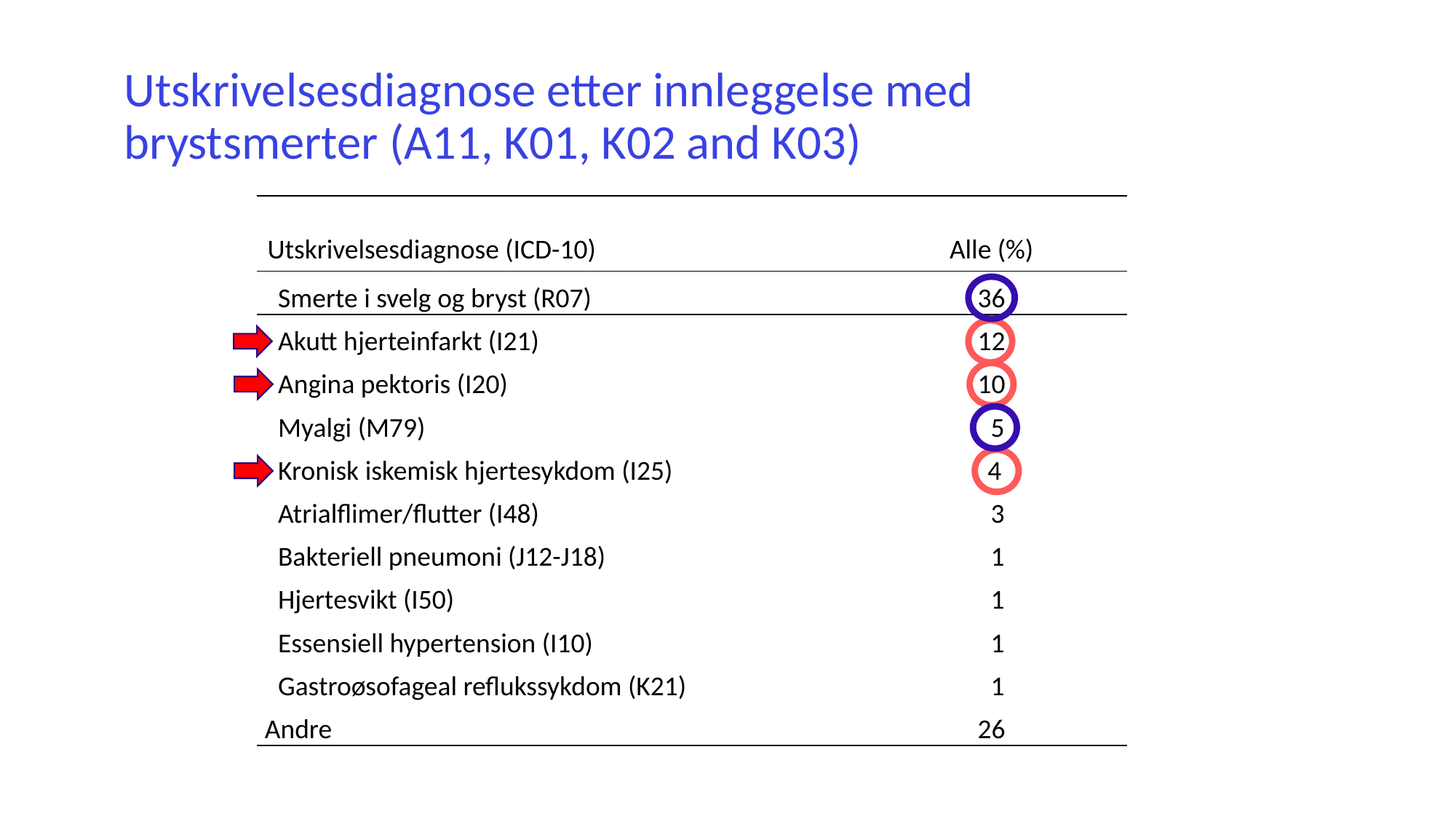

# Utskrivelsesdiagnose etter innleggelse med brystsmerter (A11, K01, K02 and K03)
| Utskrivelsesdiagnose (ICD-10) | Alle (%) |
| --- | --- |
| Smerte i svelg og bryst (R07) | 36 |
| Akutt hjerteinfarkt (I21) | 12 |
| Angina pektoris (I20) | 10 |
| Myalgi (M79) | 5 |
| Kronisk iskemisk hjertesykdom (I25) | 4 |
| Atrialflimer/flutter (I48) | 3 |
| Bakteriell pneumoni (J12-J18) | 1 |
| Hjertesvikt (I50) | 1 |
| Essensiell hypertension (I10) | 1 |
| Gastroøsofageal reflukssykdom (K21) | 1 |
| Andre | 26 |